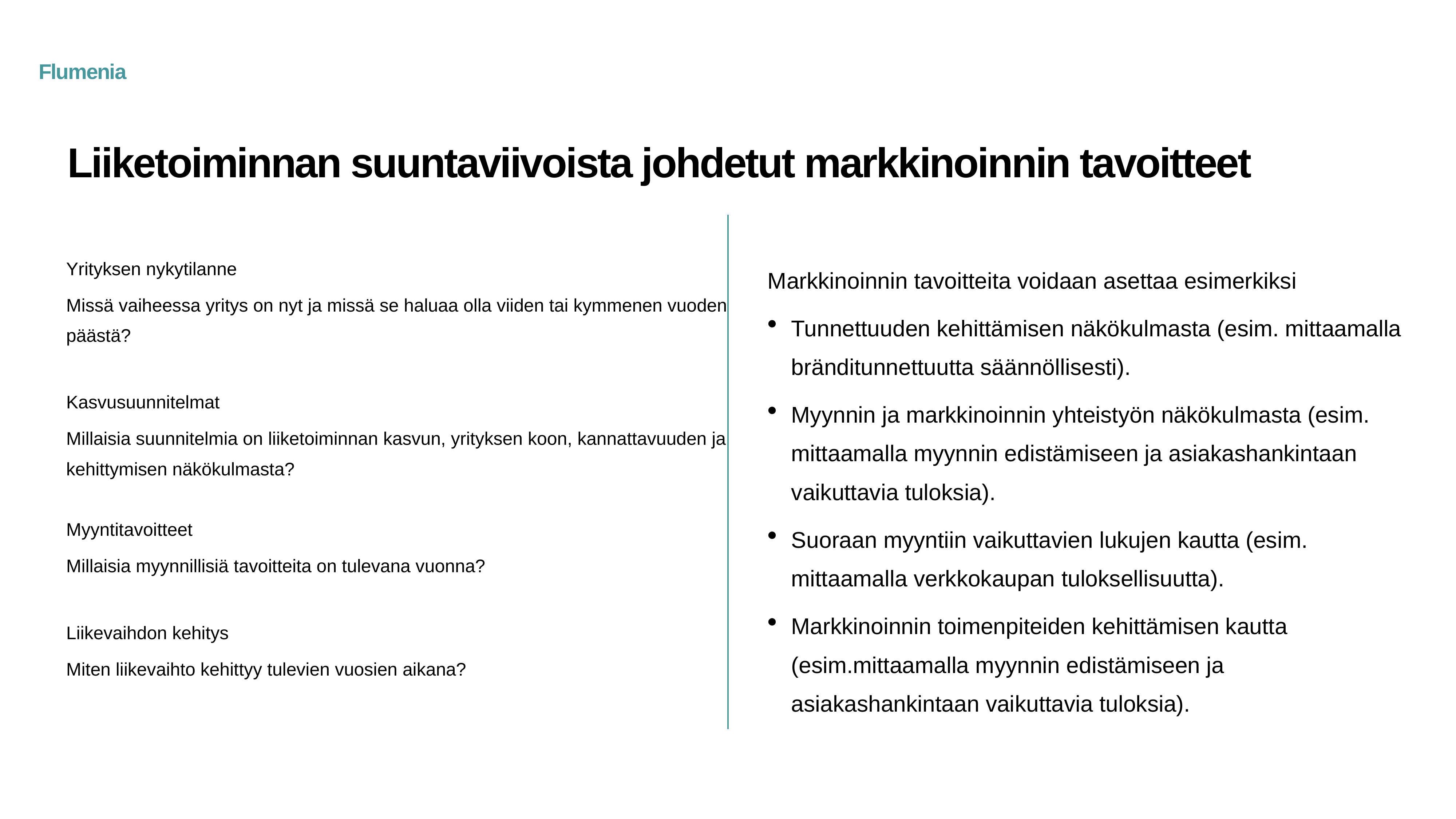

# Liiketoiminnan suuntaviivoista johdetut markkinoinnin tavoitteet

Yrityksen nykytilanne
Missä vaiheessa yritys on nyt ja missä se haluaa olla viiden tai kymmenen vuoden päästä?
Kasvusuunnitelmat
Millaisia suunnitelmia on liiketoiminnan kasvun, yrityksen koon, kannattavuuden ja kehittymisen näkökulmasta?
Myyntitavoitteet
Millaisia myynnillisiä tavoitteita on tulevana vuonna?
Liikevaihdon kehitys
Miten liikevaihto kehittyy tulevien vuosien aikana?
Markkinoinnin tavoitteita voidaan asettaa esimerkiksi
Tunnettuuden kehittämisen näkökulmasta (esim. mittaamalla bränditunnettuutta säännöllisesti).
Myynnin ja markkinoinnin yhteistyön näkökulmasta (esim. mittaamalla myynnin edistämiseen ja asiakashankintaan vaikuttavia tuloksia).
Suoraan myyntiin vaikuttavien lukujen kautta (esim. mittaamalla verkkokaupan tuloksellisuutta).
Markkinoinnin toimenpiteiden kehittämisen kautta (esim.mittaamalla myynnin edistämiseen ja asiakashankintaan vaikuttavia tuloksia).